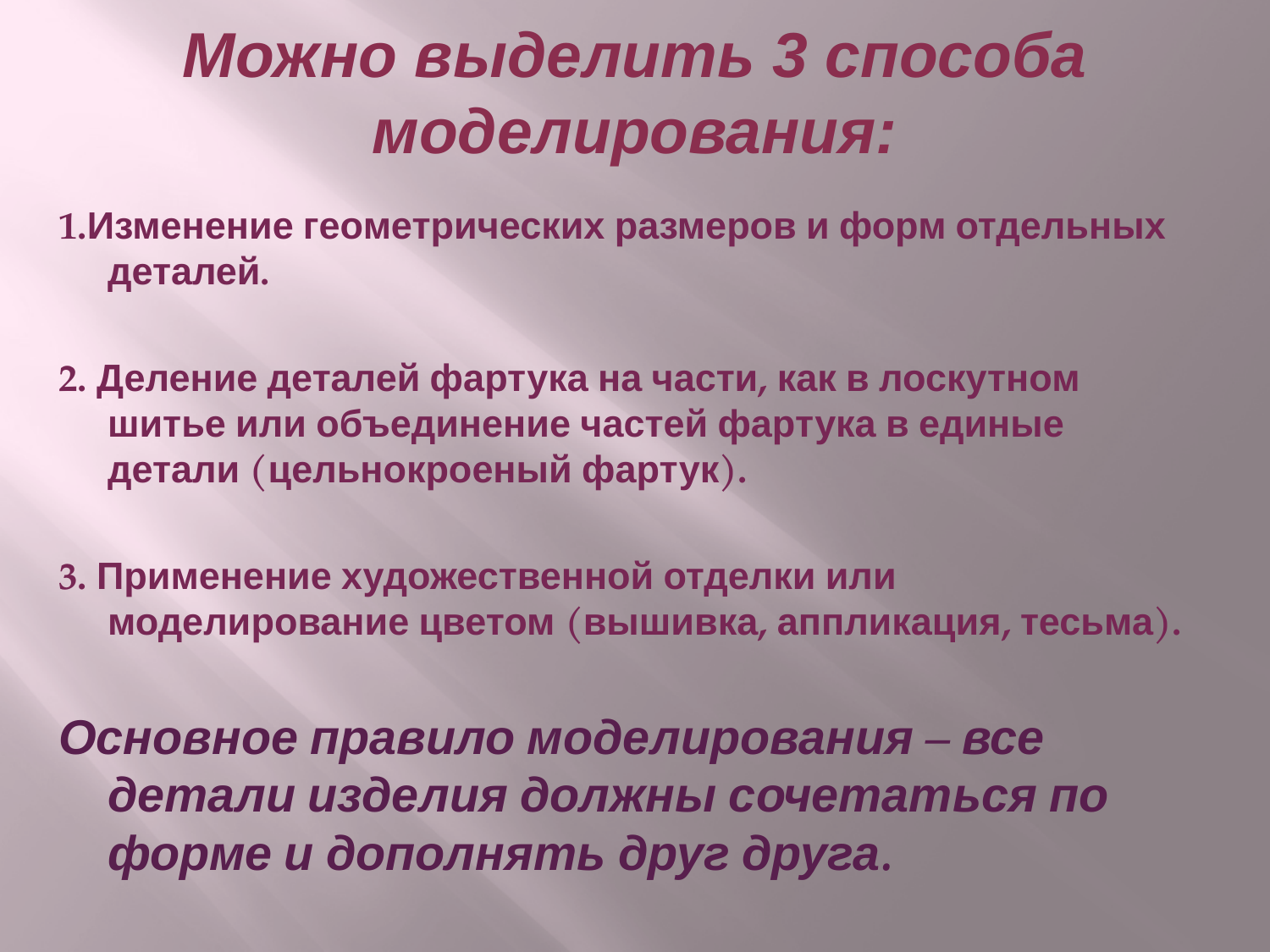

# Можно выделить 3 способа моделирования:

1.Изменение геометрических размеров и форм отдельных деталей.

2. Деление деталей фартука на части, как в лоскутном шитье или объединение частей фартука в единые детали (цельнокроеный фартук).

3. Применение художественной отделки или моделирование цветом (вышивка, аппликация, тесьма).

Основное правило моделирования – все детали изделия должны сочетаться по форме и дополнять друг друга.